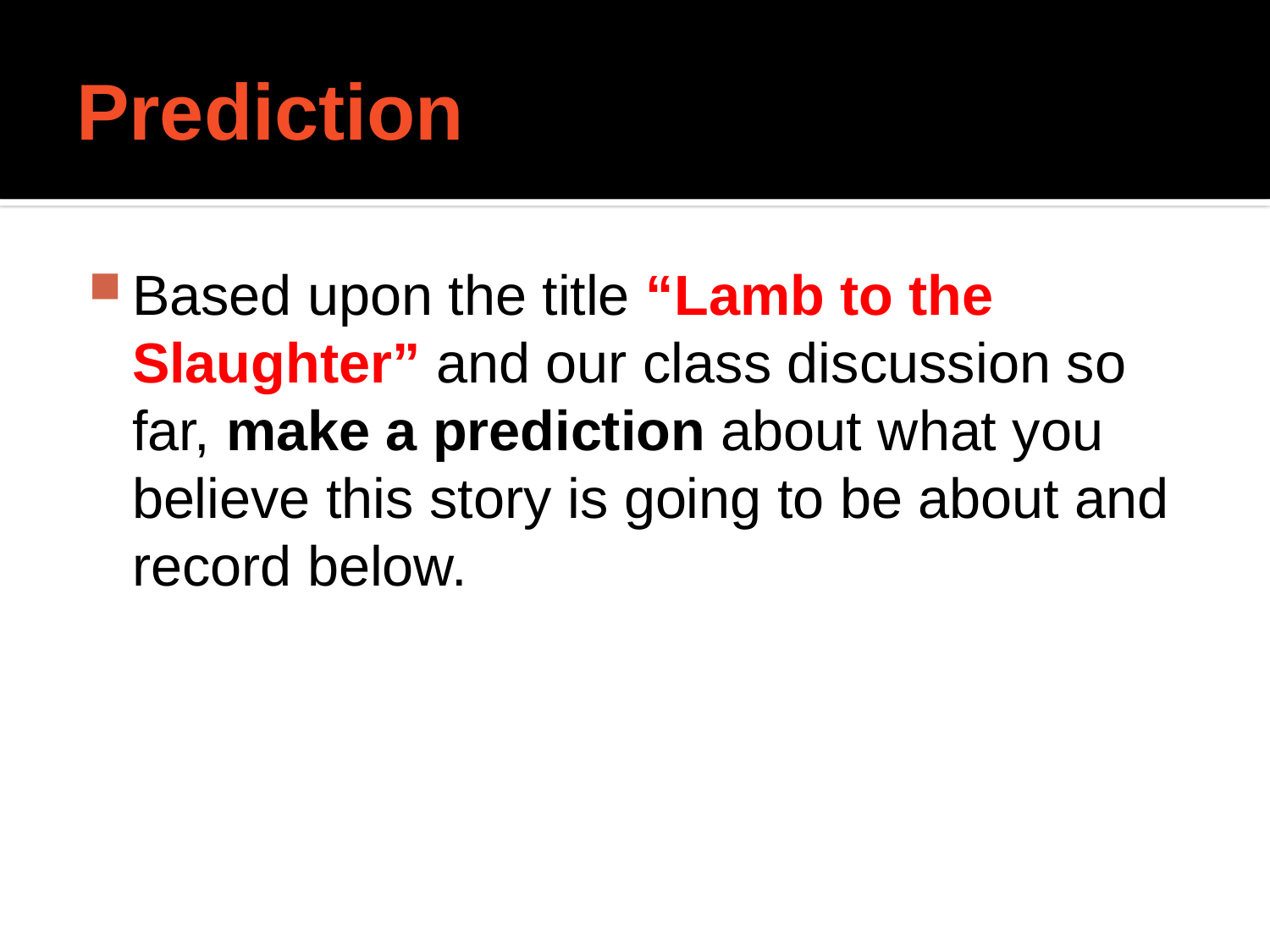

# Prediction
Based upon the title “Lamb to the Slaughter” and our class discussion so far, make a prediction about what you believe this story is going to be about and record below.